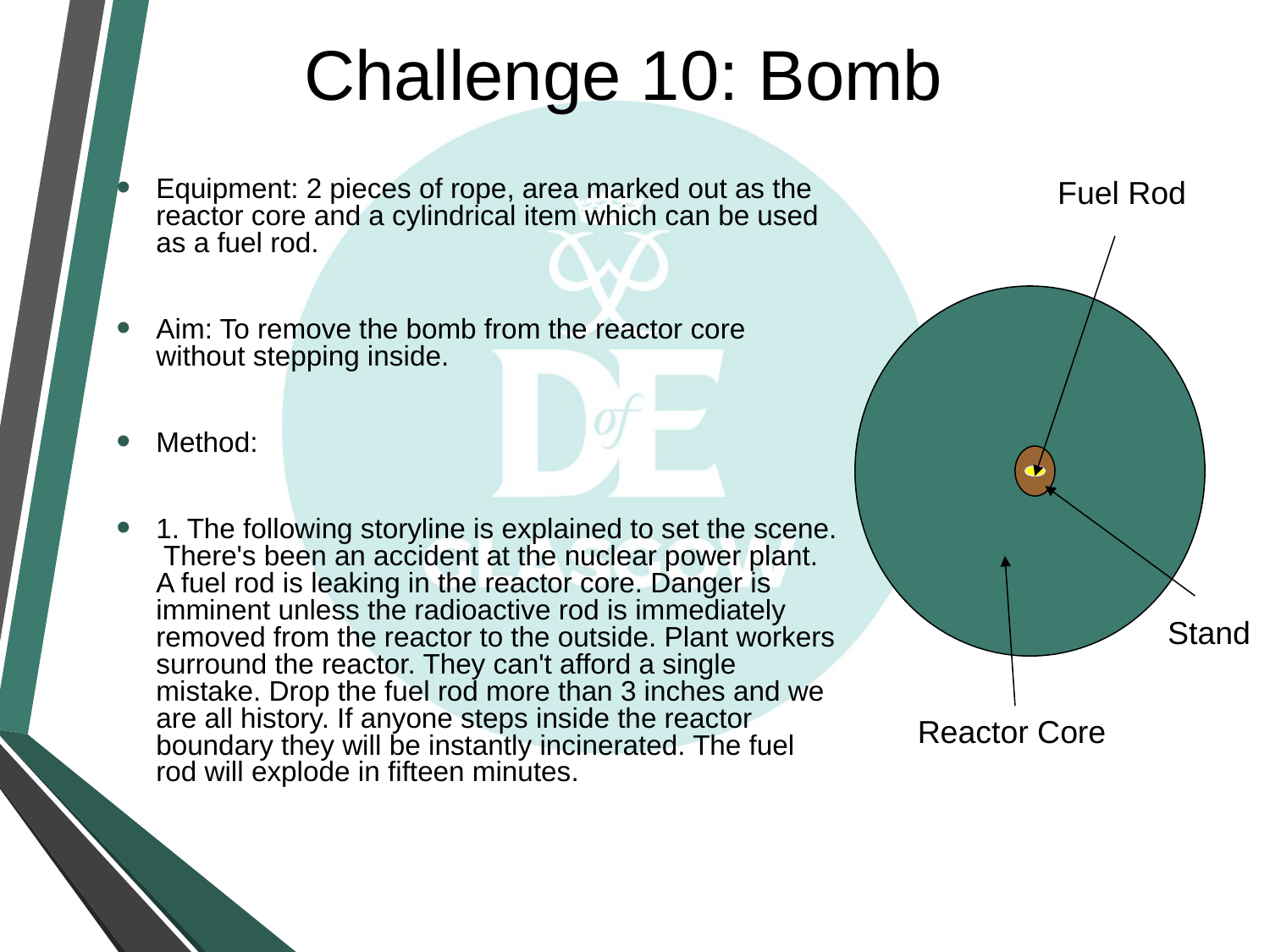

# Challenge 10: Bomb
Fuel Rod

Equipment: 2 pieces of rope, area marked out as the reactor core and a cylindrical item which can be used as a fuel rod.

Aim: To remove the bomb from the reactor core without stepping inside.

Method:

1. The following storyline is explained to set the scene.  There's been an accident at the nuclear power plant. A fuel rod is leaking in the reactor core. Danger is imminent unless the radioactive rod is immediately removed from the reactor to the outside. Plant workers surround the reactor. They can't afford a single mistake. Drop the fuel rod more than 3 inches and we are all history. If anyone steps inside the reactor boundary they will be instantly incinerated. The fuel rod will explode in fifteen minutes.

Stand
Reactor Core